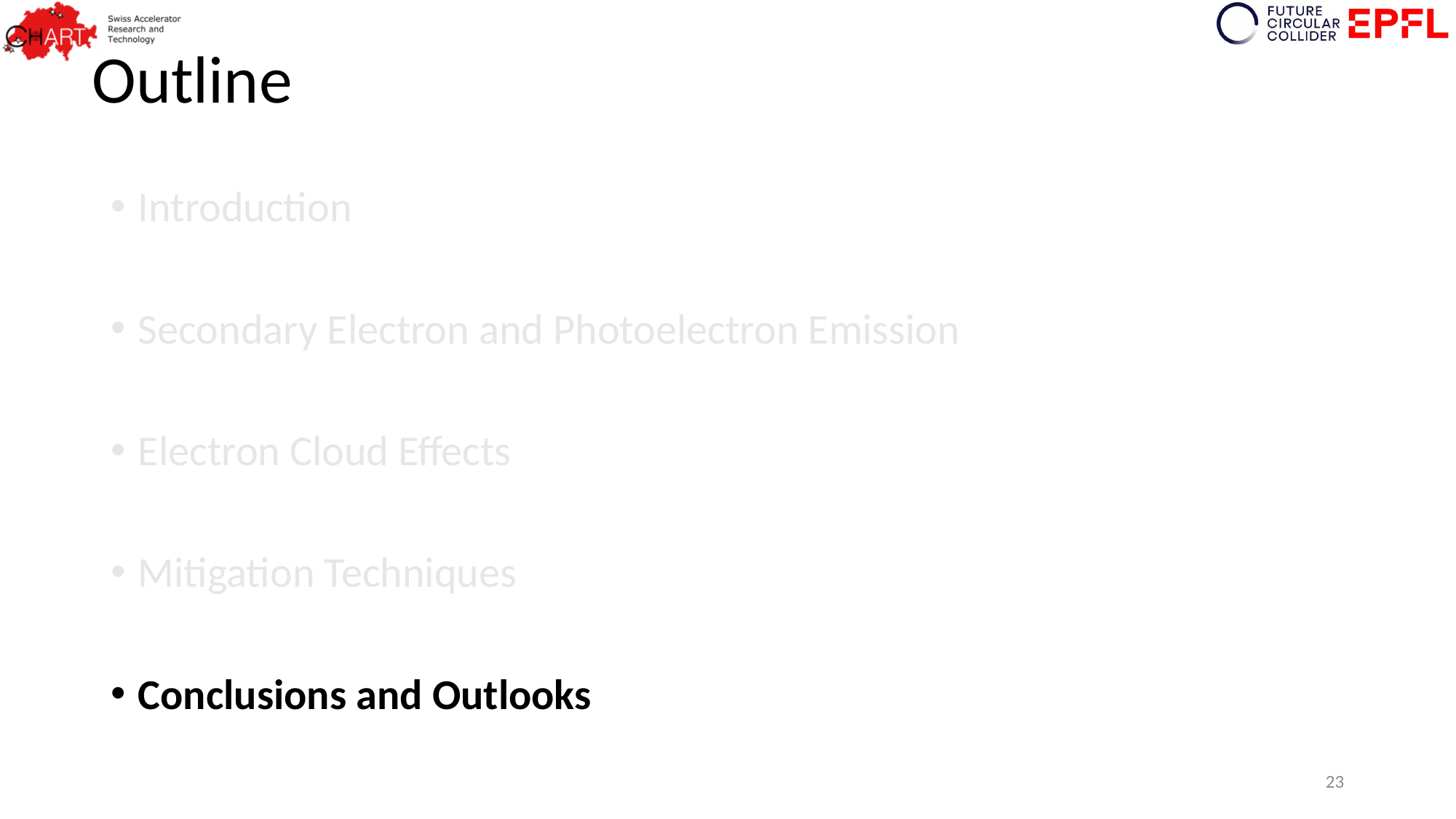

# Outline

Introduction

Secondary Electron and Photoelectron Emission

Electron Cloud Effects

Mitigation Techniques

Conclusions and Outlooks
23